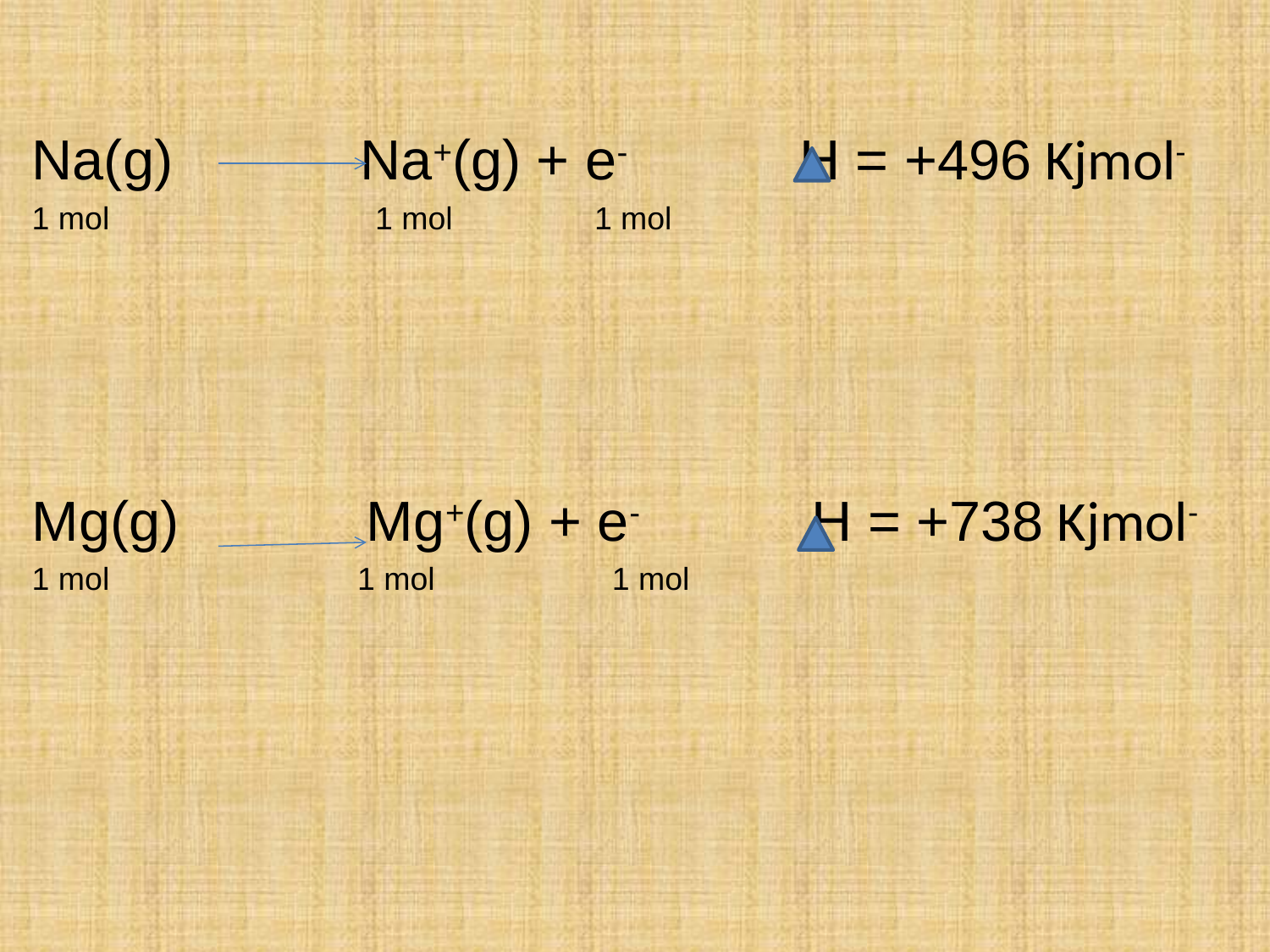

Na(g)            Na+(g) + e-           H = +496 Kjmol-
1 mol                              1 mol                1 mol

Mg(g)            Mg+(g) + e-           H = +738 Kjmol-
1 mol                            1 mol                    1 mol